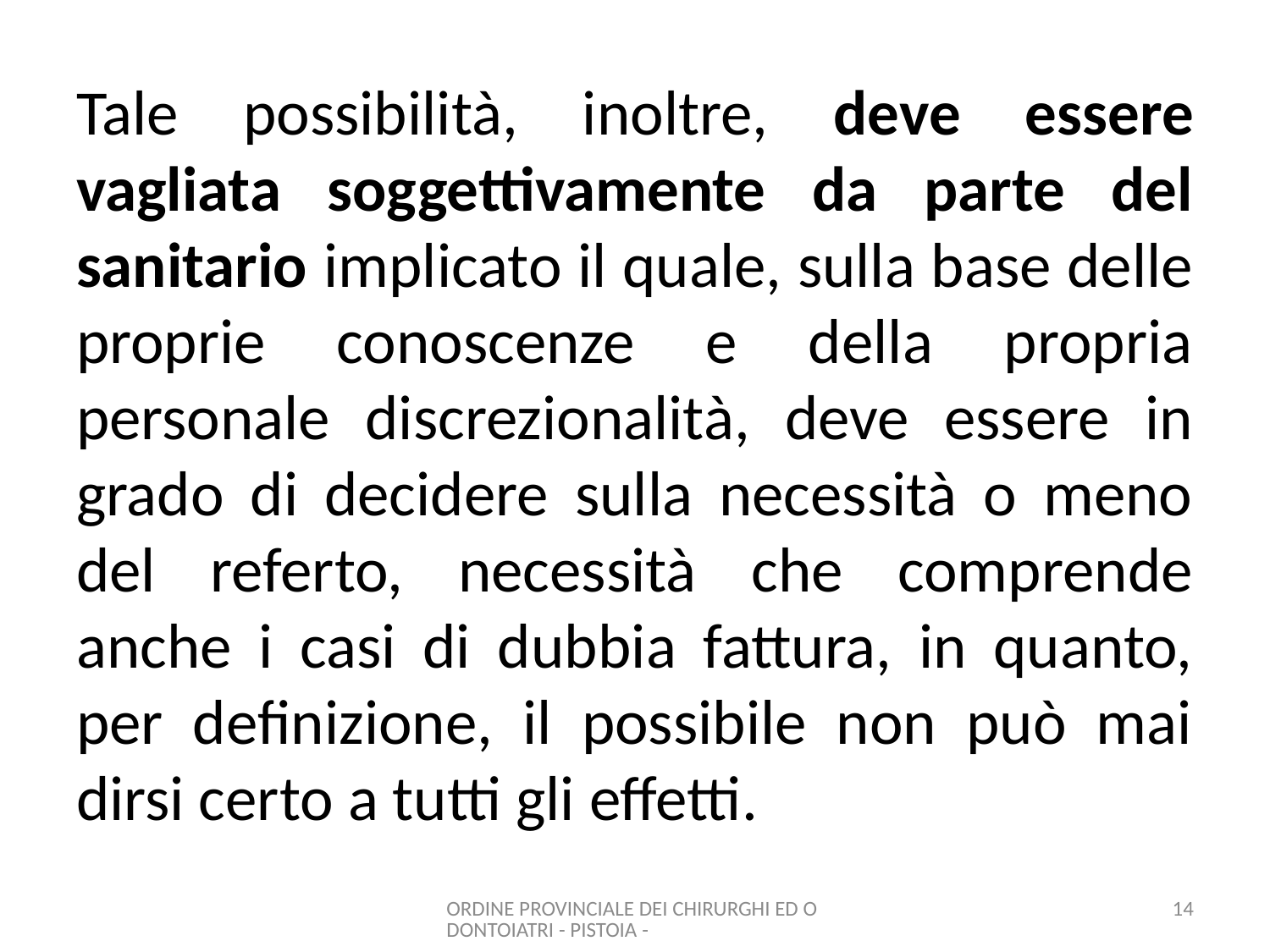

# Tale possibilità, inoltre, deve essere vagliata soggettivamente da parte del sanitario implicato il quale, sulla base delle proprie conoscenze e della propria personale discrezionalità, deve essere in grado di decidere sulla necessità o meno del referto, necessità che comprende anche i casi di dubbia fattura, in quanto, per definizione, il possibile non può mai dirsi certo a tutti gli effetti.
ORDINE PROVINCIALE DEI CHIRURGHI ED ODONTOIATRI - PISTOIA -
14